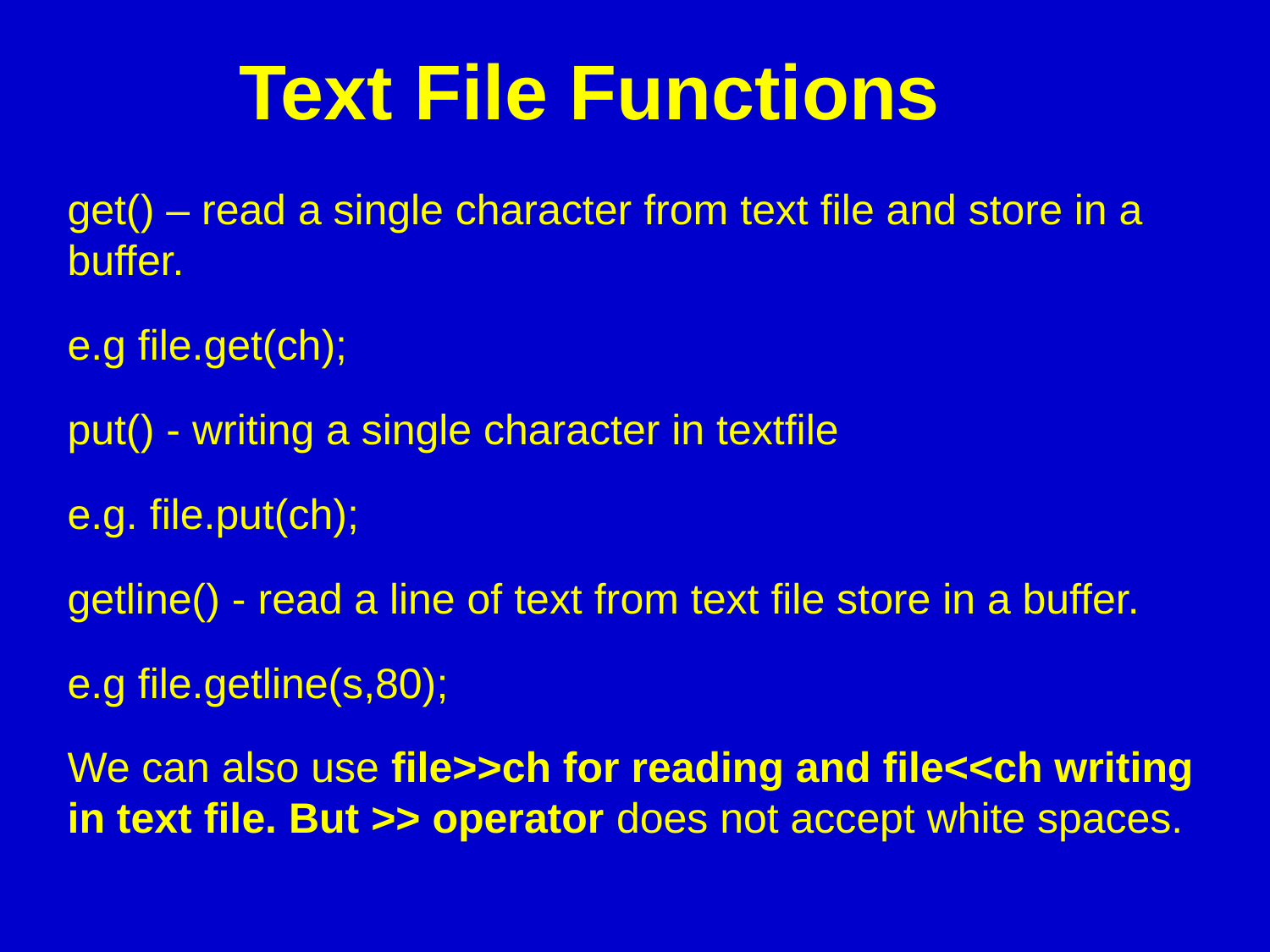

Text File Functions
get() – read a single character from text file and store in a buffer.

e.g file.get(ch);

put() - writing a single character in textfile

e.g. file.put(ch);

getline() - read a line of text from text file store in a buffer.

e.g file.getline(s,80);

We can also use file>>ch for reading and file<<ch writing in text file. But >> operator does not accept white spaces.